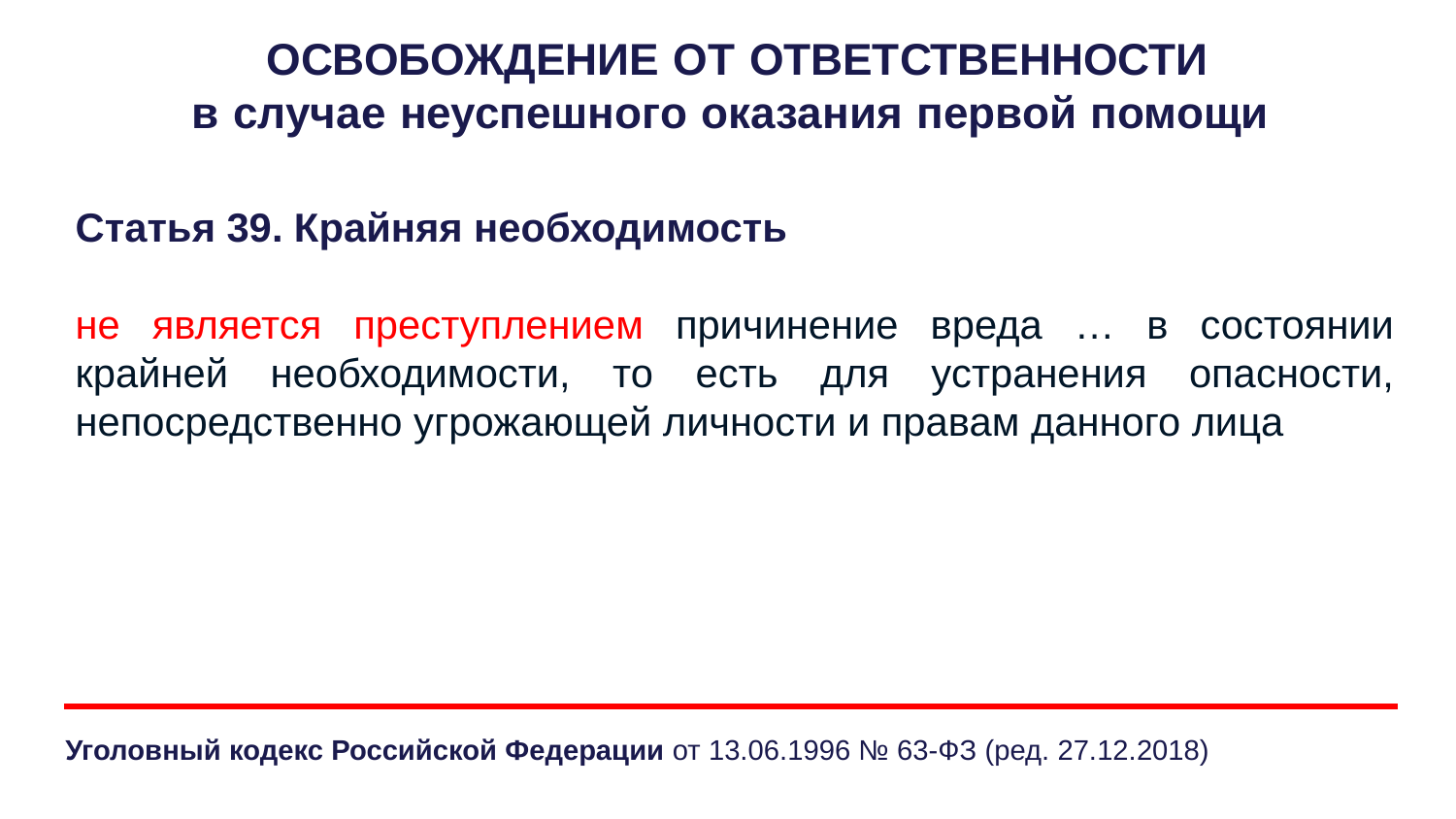

ОСВОБОЖДЕНИЕ ОТ ОТВЕТСТВЕННОСТИ
в случае неуспешного оказания первой помощи
Статья 39. Крайняя необходимость

не является преступлением причинение вреда … в состоянии крайней необходимости, то есть для устранения опасности, непосредственно угрожающей личности и правам данного лица
Уголовный кодекс Российской Федерации от 13.06.1996 № 63-ФЗ (ред. 27.12.2018)